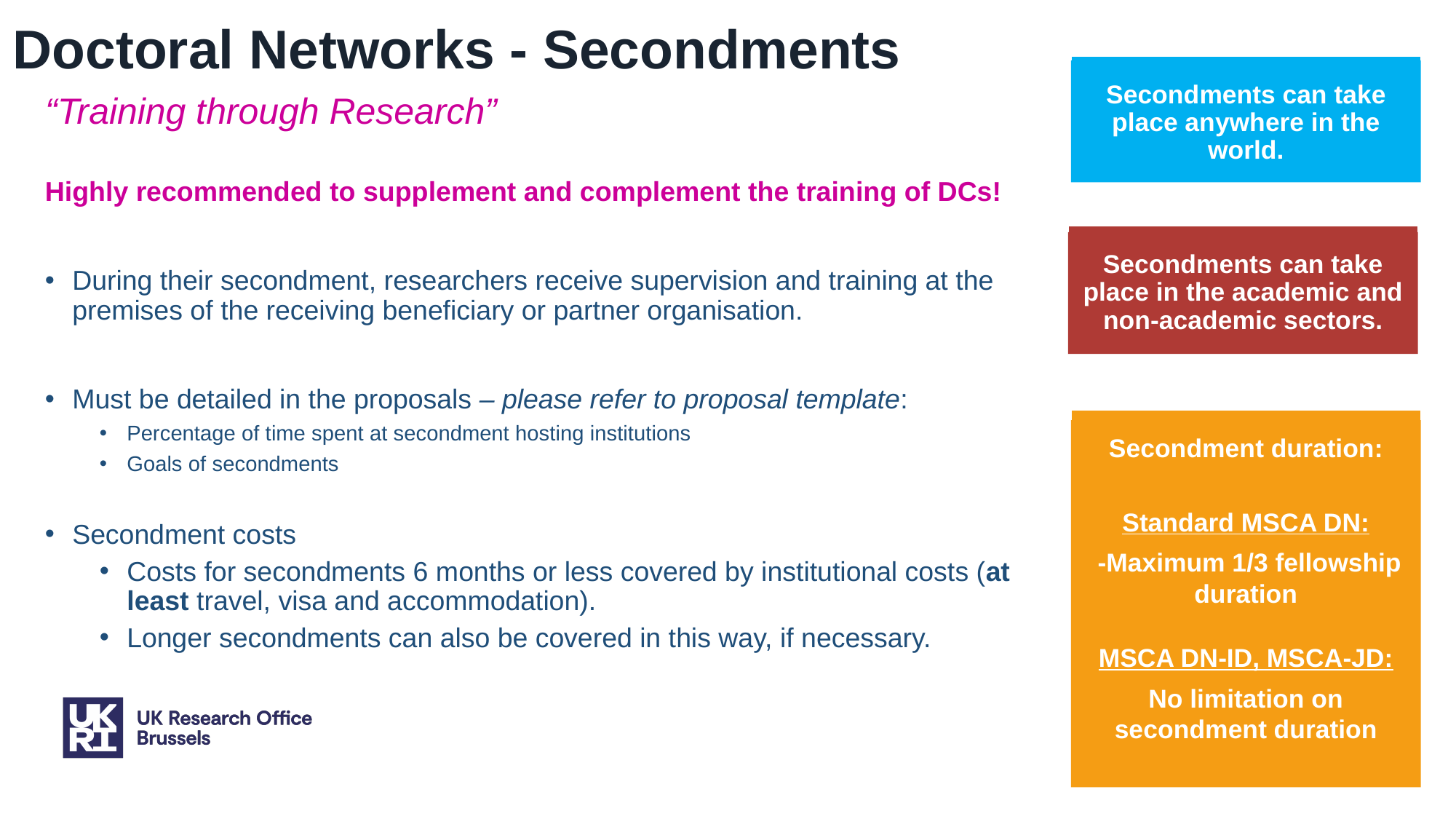

Doctoral Networks - Secondments

Secondments can take place anywhere in the world.

“Training through Research”
Highly recommended to supplement and complement the training of DCs!

During their secondment, researchers receive supervision and training at the premises of the receiving beneficiary or partner organisation.

Must be detailed in the proposals – please refer to proposal template:
Percentage of time spent at secondment hosting institutions
Goals of secondments
Secondment costs
Costs for secondments 6 months or less covered by institutional costs (at least travel, visa and accommodation).
Longer secondments can also be covered in this way, if necessary.

Secondments can take place in the academic and non-academic sectors.

Secondment duration:

Standard MSCA DN:
 -Maximum 1/3 fellowship duration

MSCA DN-ID, MSCA-JD:
No limitation on secondment duration